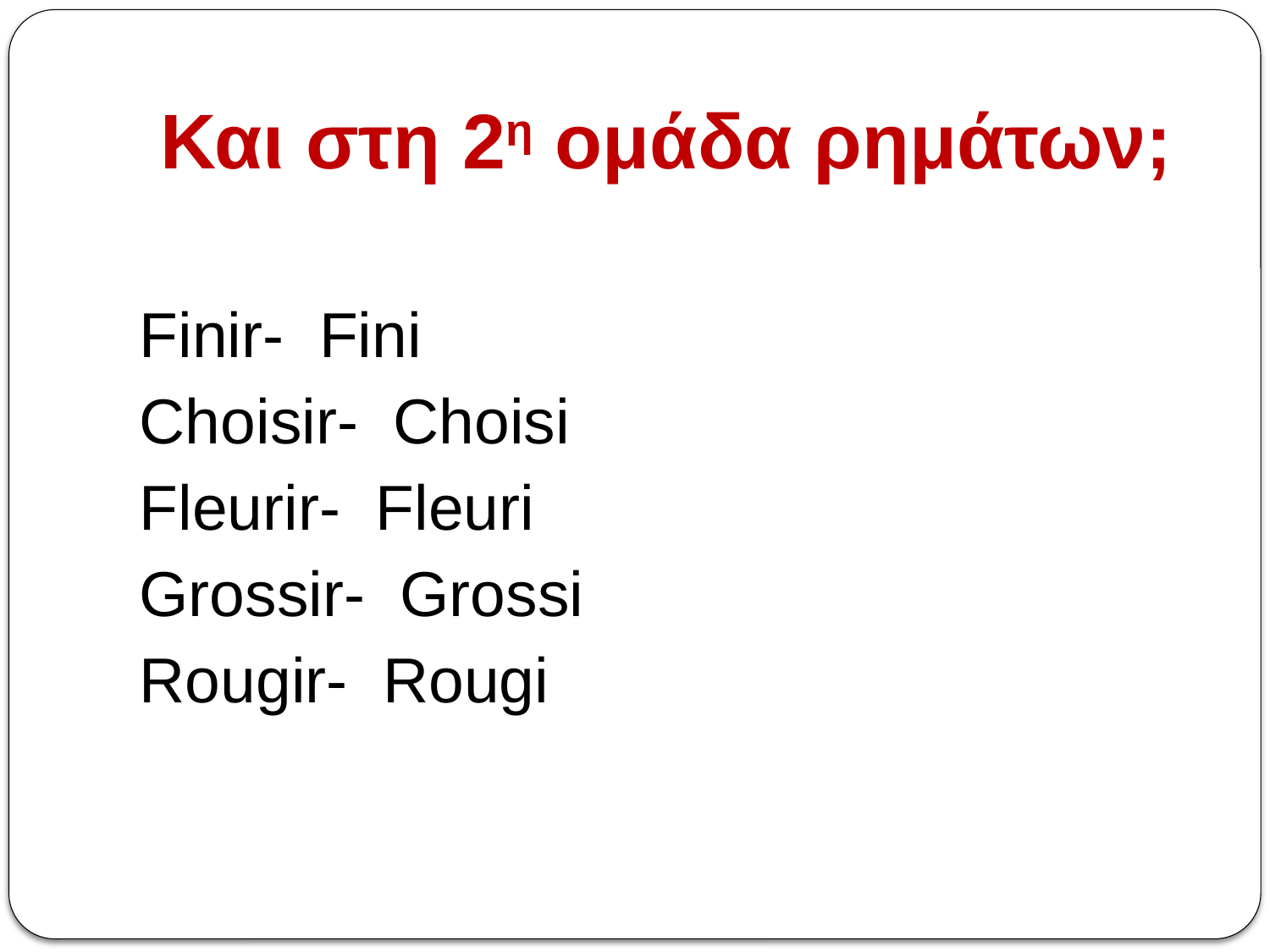

# Και στη 2η ομάδα ρημάτων;

Finir-  Fini
Choisir-  Choisi
Fleurir-  Fleuri
Grossir-  Grossi
Rougir-  Rougi